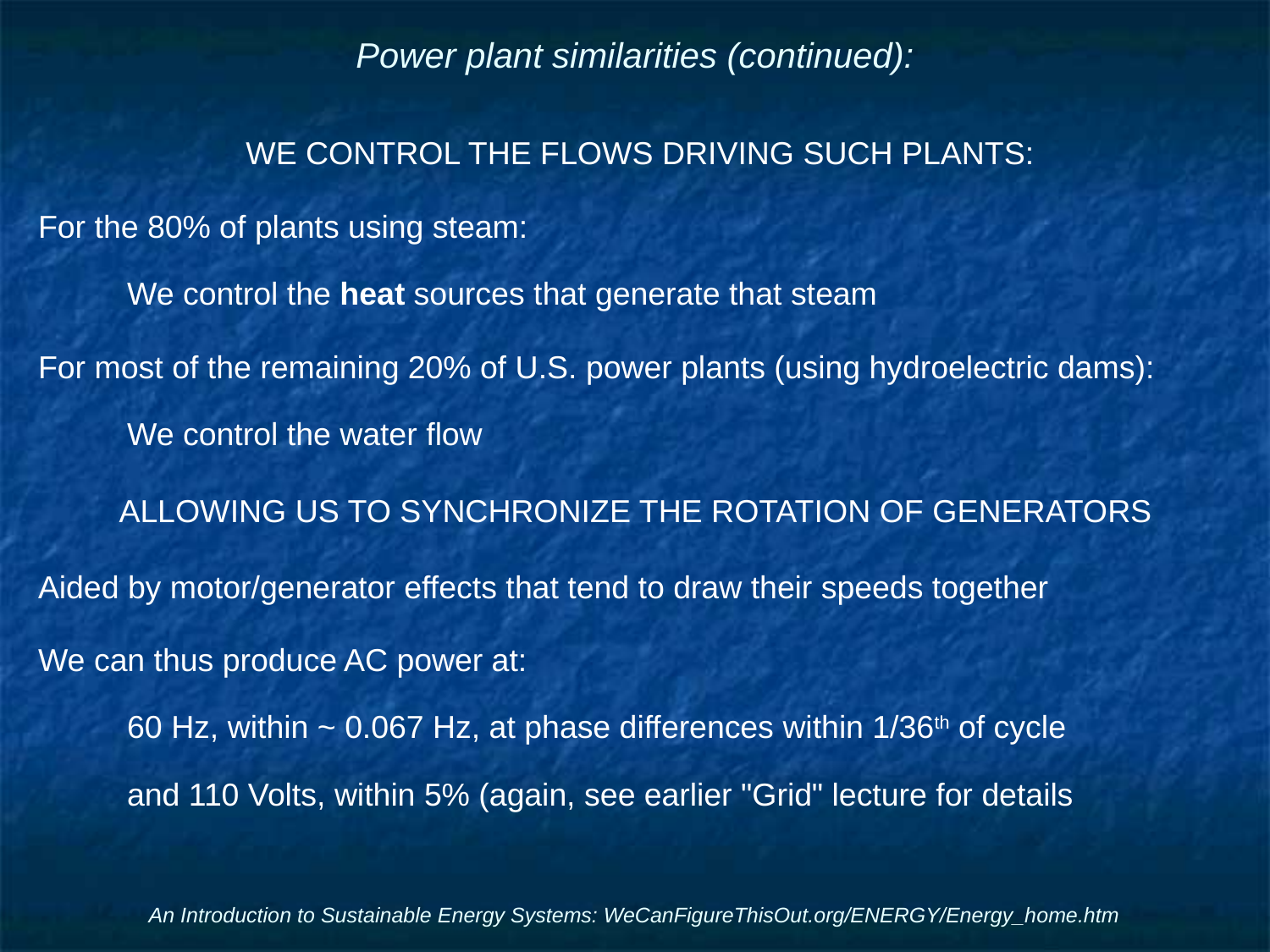

# Power plant similarities (continued):
WE CONTROL THE FLOWS DRIVING SUCH PLANTS:

For the 80% of plants using steam:

We control the heat sources that generate that steam

For most of the remaining 20% of U.S. power plants (using hydroelectric dams):

We control the water flow

ALLOWING US TO SYNCHRONIZE THE ROTATION OF GENERATORS

Aided by motor/generator effects that tend to draw their speeds together

We can thus produce AC power at:

60 Hz, within ~ 0.067 Hz, at phase differences within 1/36th of cycle

and 110 Volts, within 5% (again, see earlier "Grid" lecture for details
An Introduction to Sustainable Energy Systems: WeCanFigureThisOut.org/ENERGY/Energy_home.htm